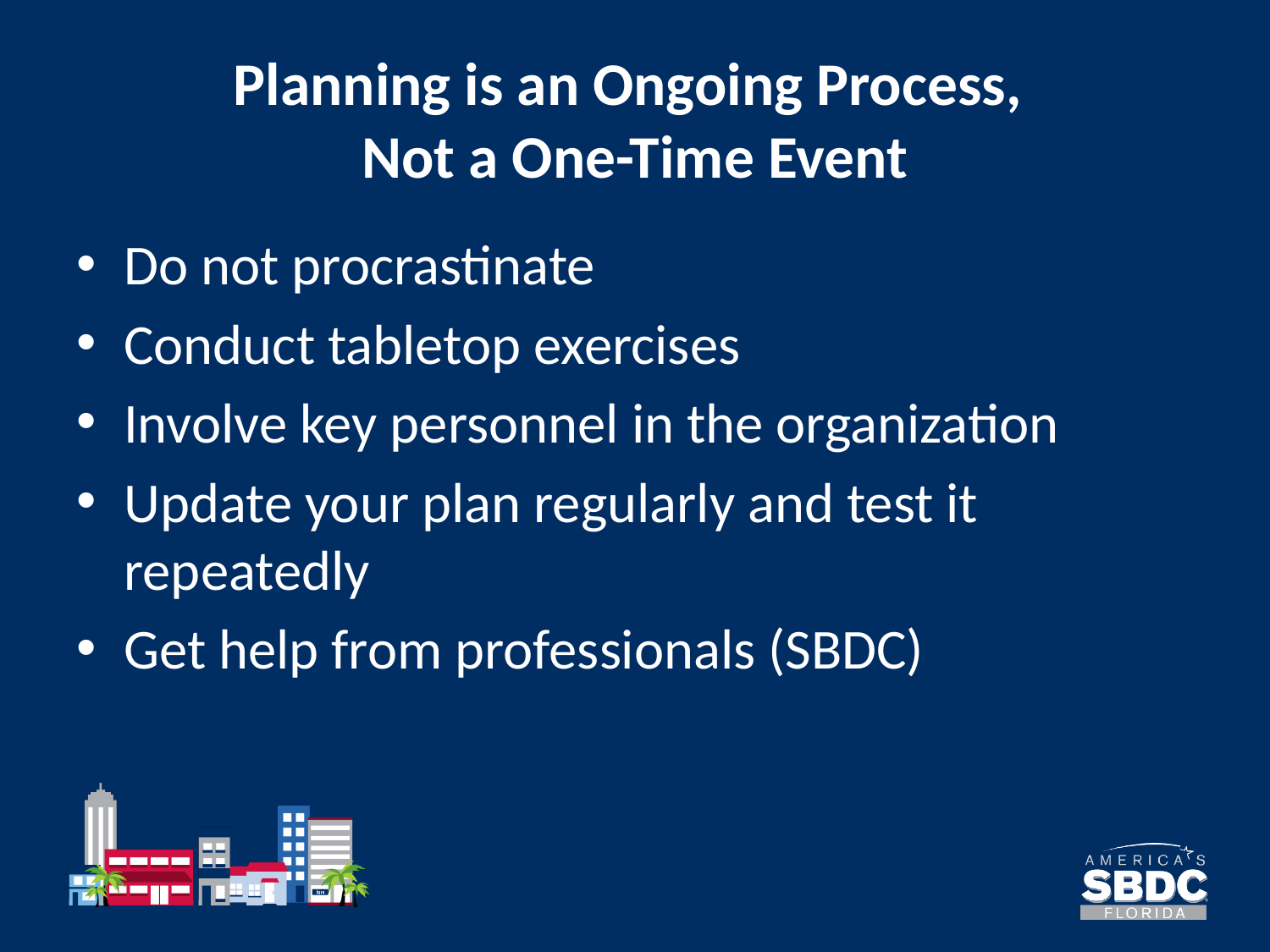

# Planning is an Ongoing Process, Not a One-Time Event
Do not procrastinate
Conduct tabletop exercises
Involve key personnel in the organization
Update your plan regularly and test it repeatedly
Get help from professionals (SBDC)